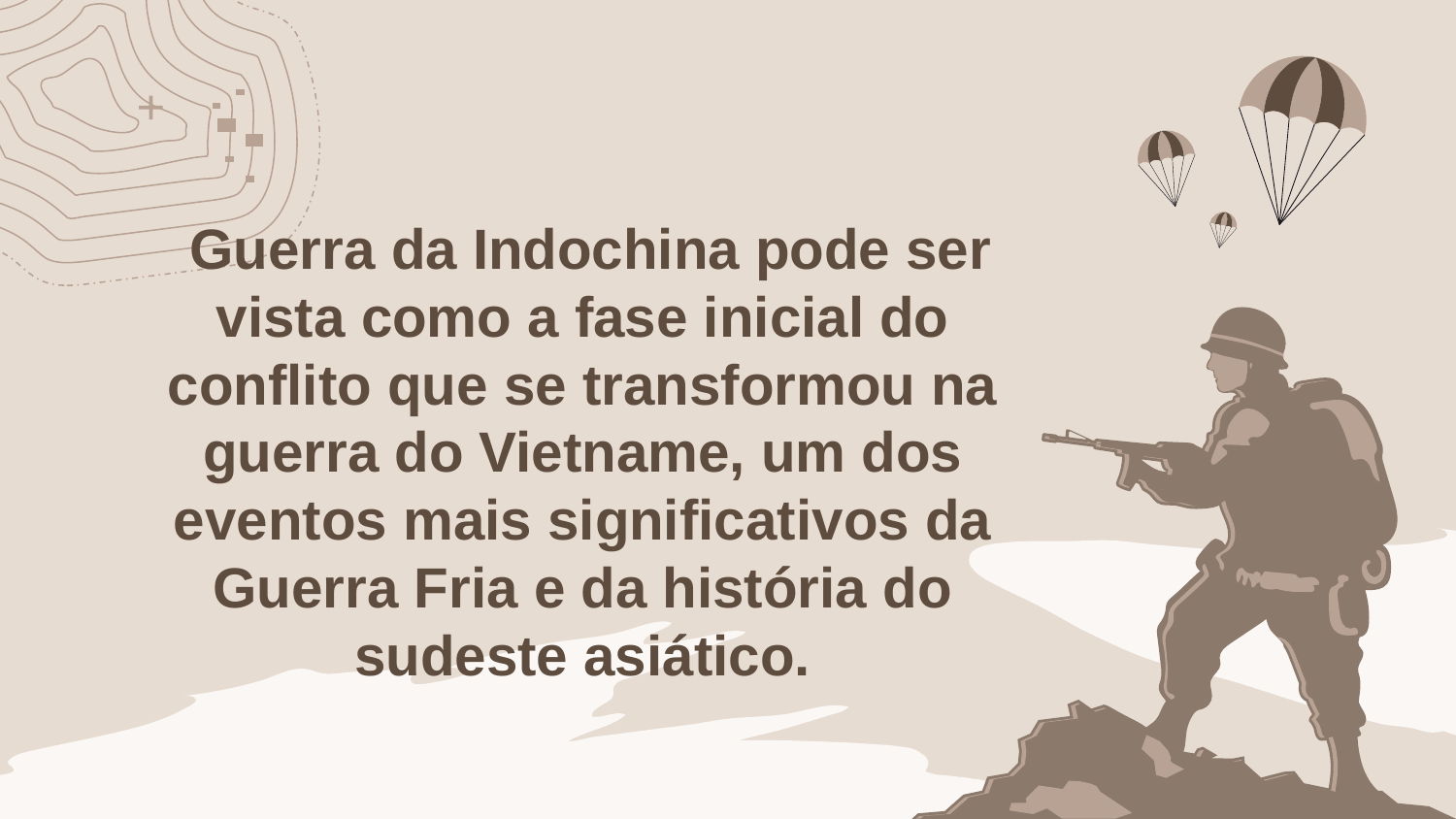

Guerra da Indochina pode ser vista como a fase inicial do conflito que se transformou na guerra do Vietname, um dos eventos mais significativos da Guerra Fria e da história do sudeste asiático.